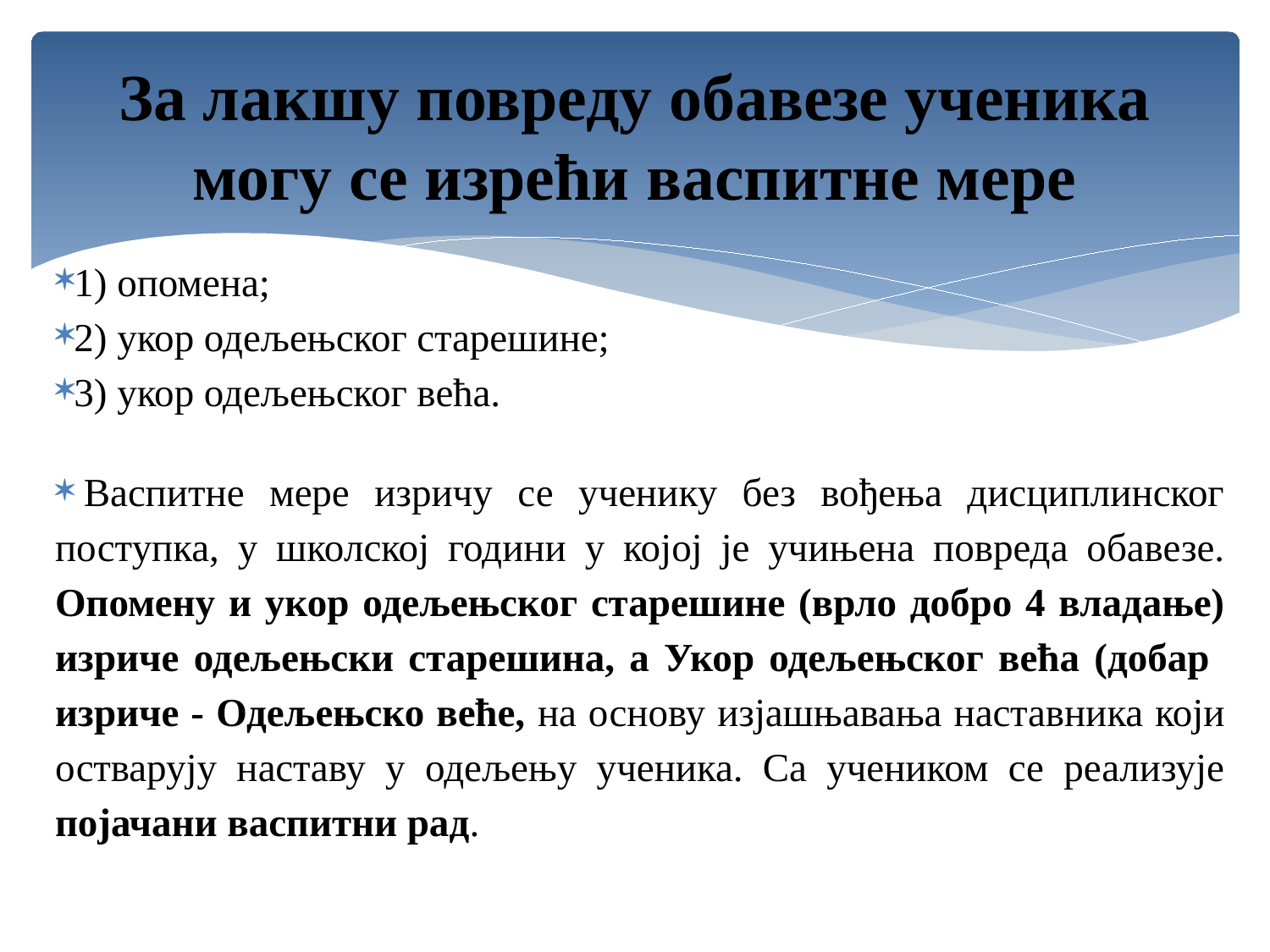

# За лакшу повреду обавезе ученика могу се изрећи васпитне мере
1) опомена;
2) укор одељењског старешине;
3) укор одељењског већа.

 Васпитне мере изричу се ученику без вођења дисциплинског поступка, у школској години у којој је учињена повреда обавезе. Опомену и укор одељењског старешине (врло добро 4 владање) изриче одељењски старешина, а Укор одељењског већа (добар  изриче - Одељењско веће, на основу изјашњавања наставника који остварују наставу у одељењу ученика. Са учеником се реализује појачани васпитни рад.